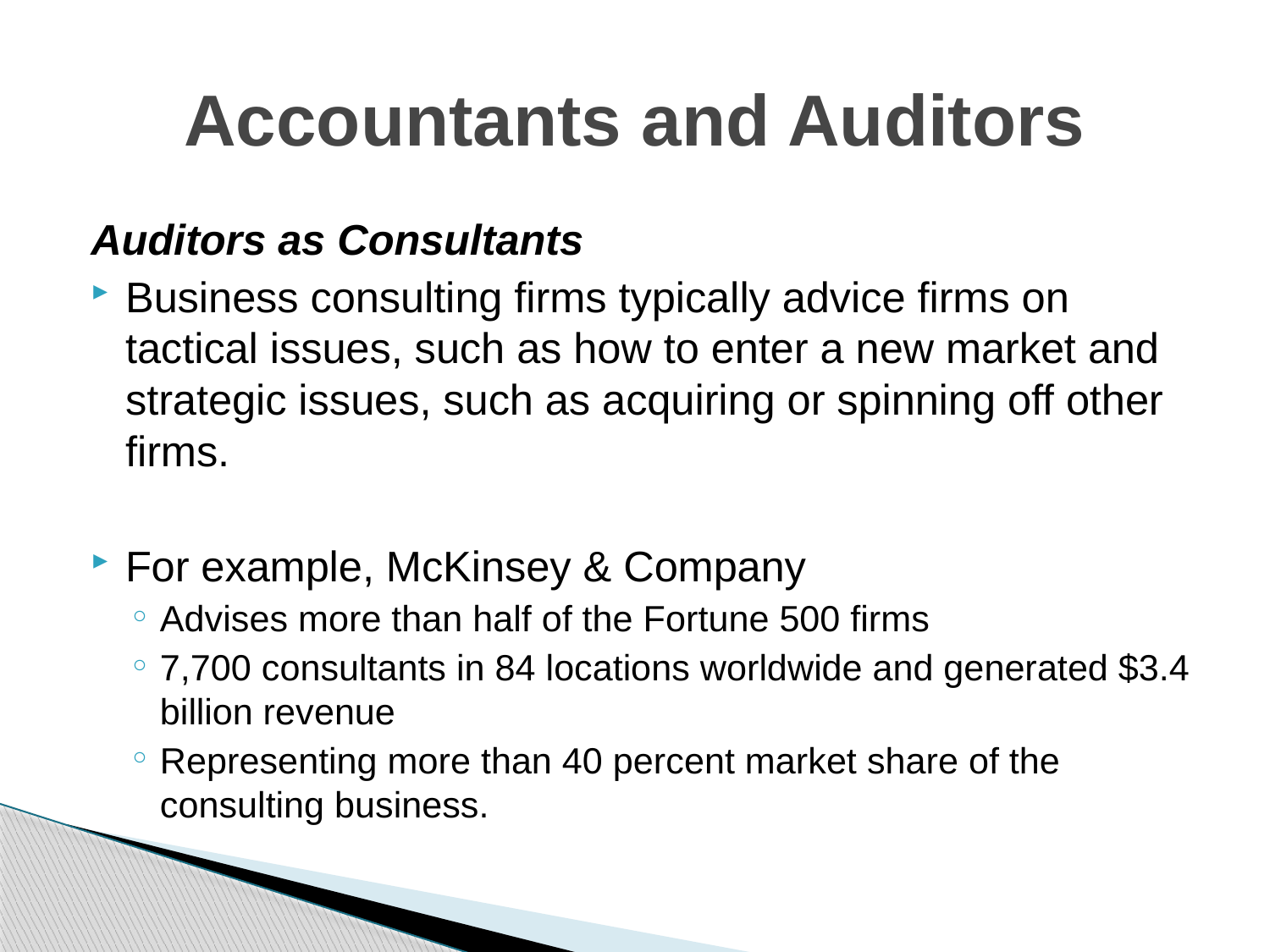

# Accountants and Auditors
Auditors as Consultants
Business consulting firms typically advice firms on tactical issues, such as how to enter a new market and strategic issues, such as acquiring or spinning off other firms.

For example, McKinsey & Company
Advises more than half of the Fortune 500 firms
7,700 consultants in 84 locations worldwide and generated $3.4 billion revenue
Representing more than 40 percent market share of the consulting business.